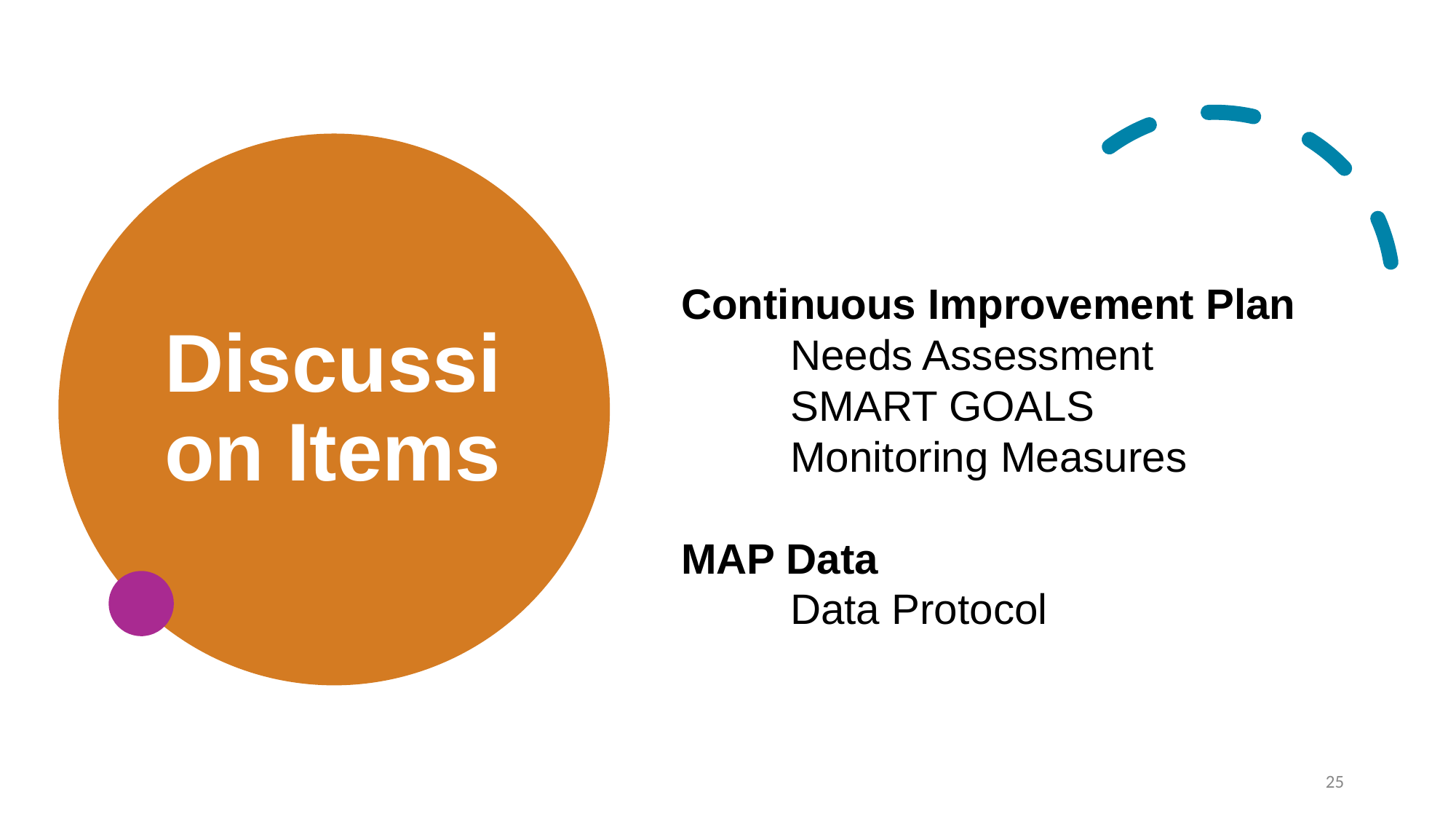

# Discussion Items
Continuous Improvement Plan
	Needs Assessment
	SMART GOALS
	Monitoring Measures

MAP Data
	Data Protocol
25